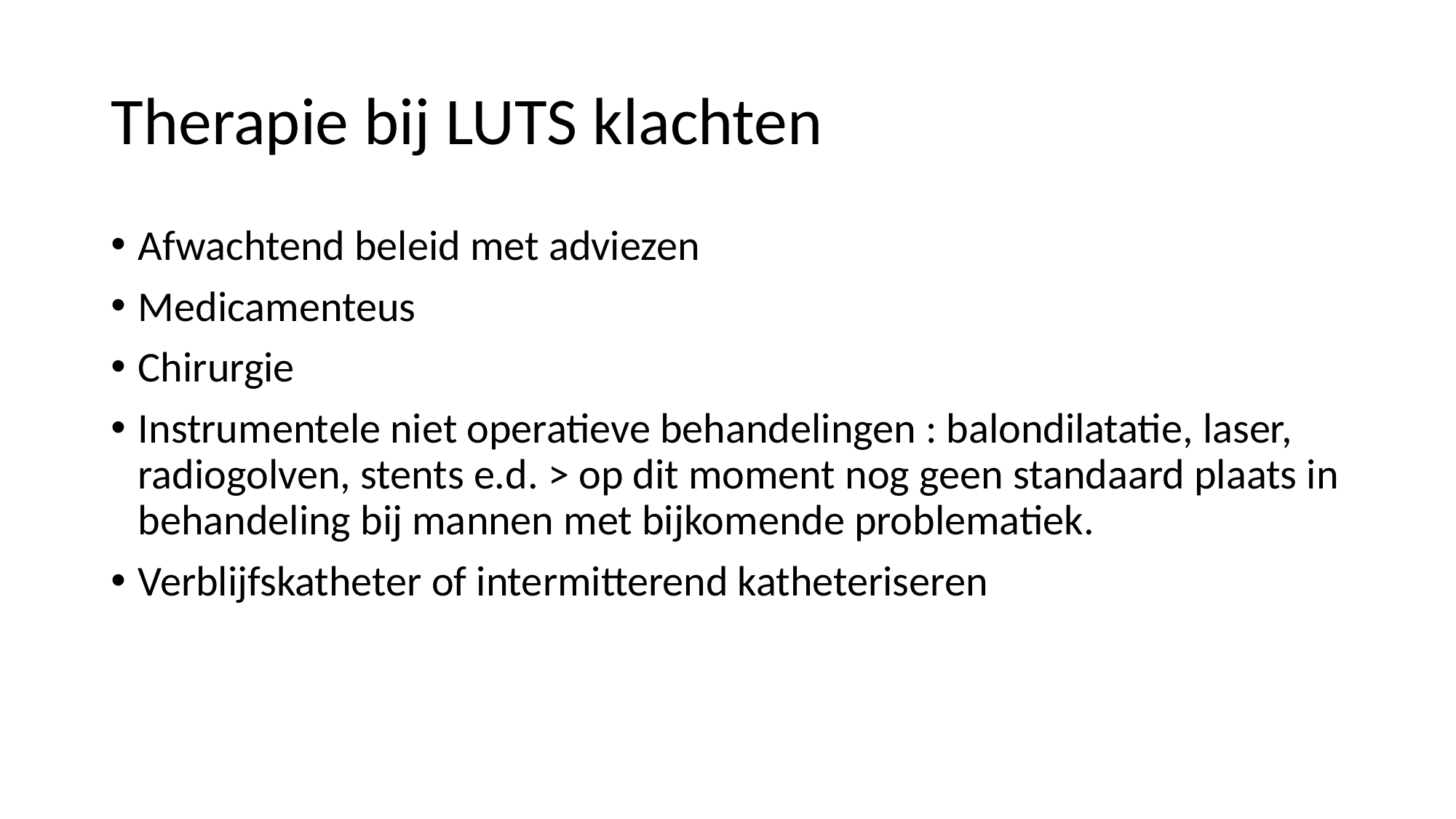

# Therapie bij LUTS klachten
Afwachtend beleid met adviezen
Medicamenteus
Chirurgie
Instrumentele niet operatieve behandelingen : balondilatatie, laser, radiogolven, stents e.d. > op dit moment nog geen standaard plaats in behandeling bij mannen met bijkomende problematiek.
Verblijfskatheter of intermitterend katheteriseren